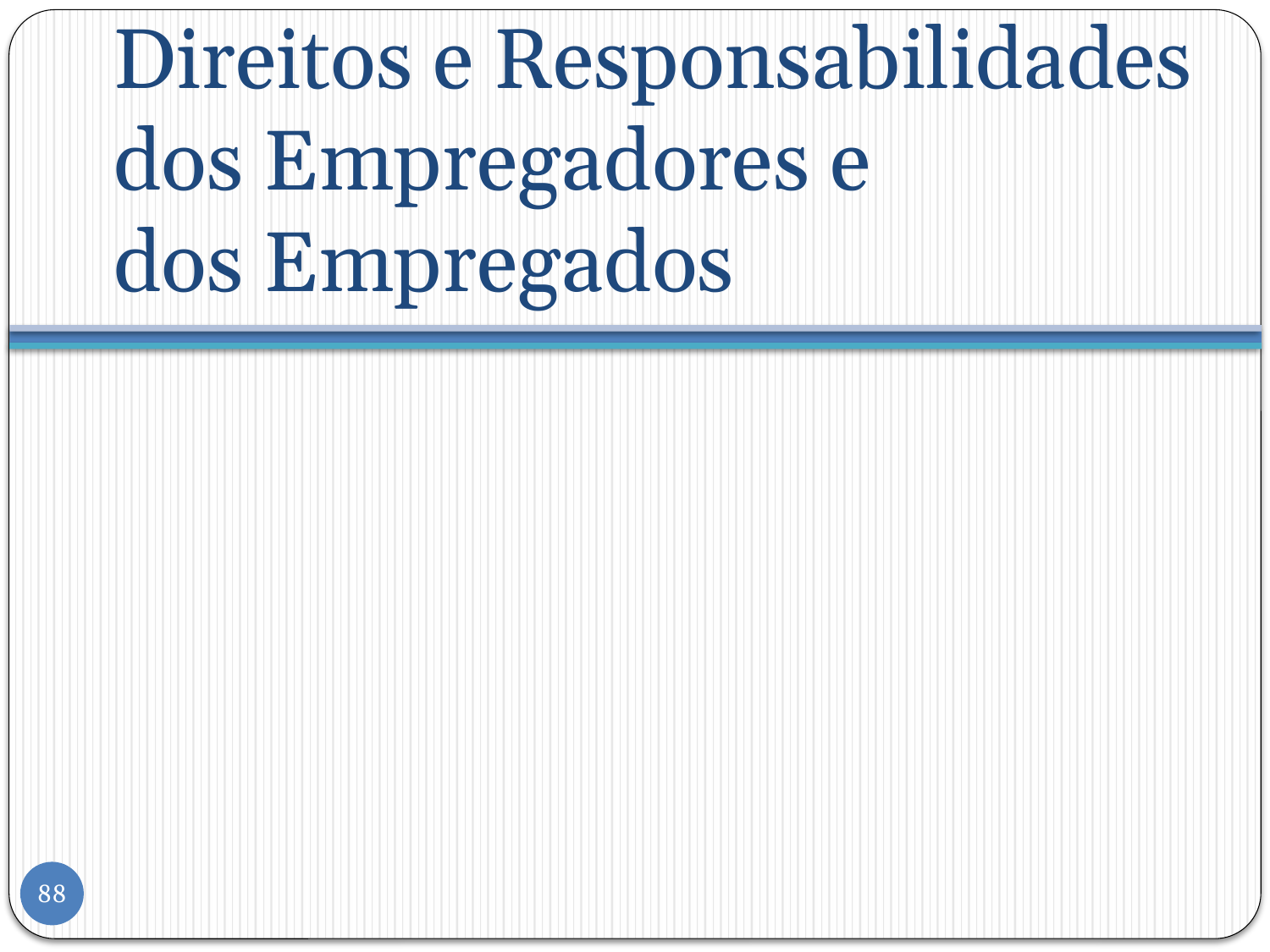

# Direitos e Responsabilidades dos Empregadores e dos Empregados
88